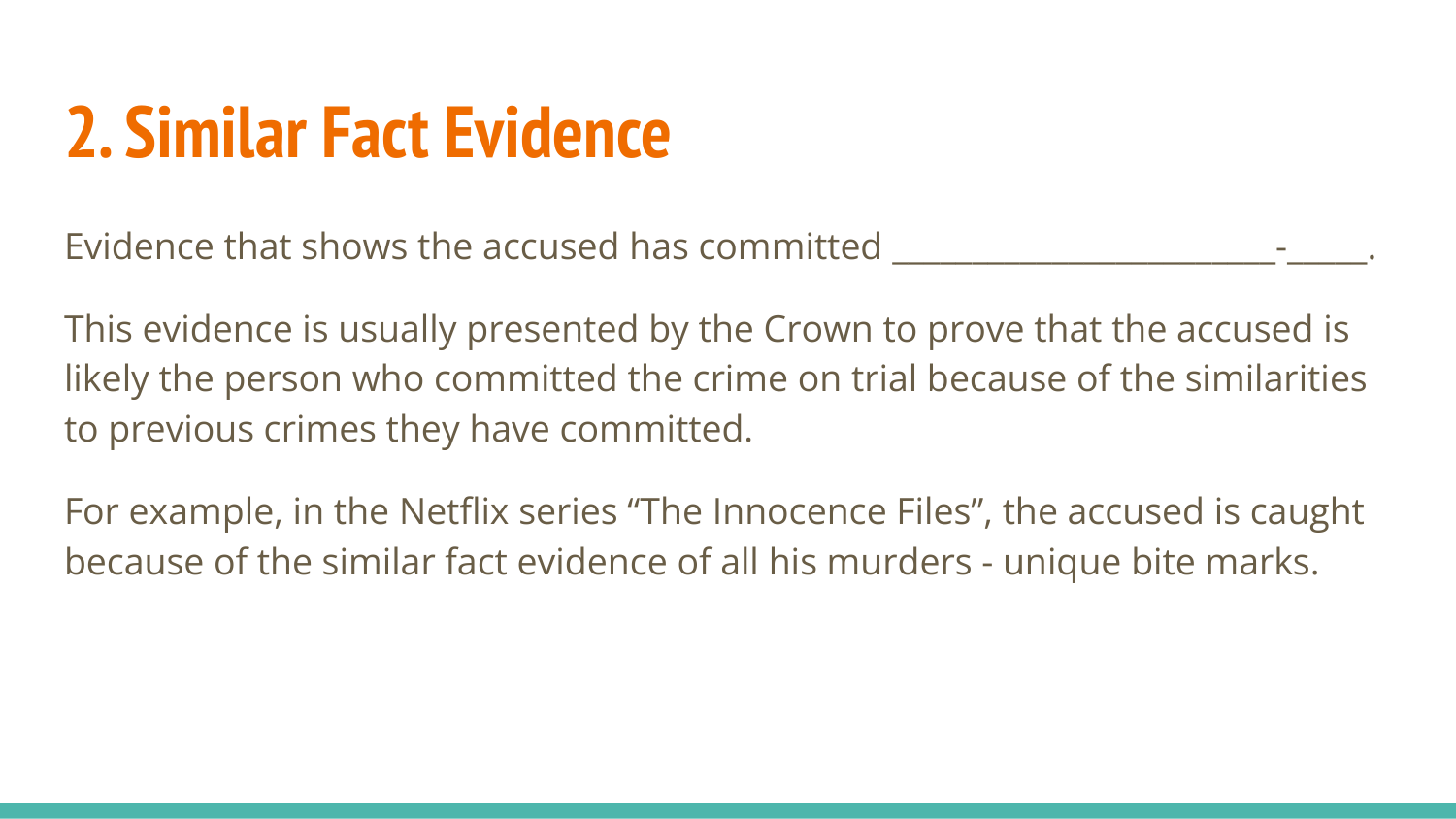

# 2. Similar Fact Evidence
Evidence that shows the accused has committed ________________________-_____.
This evidence is usually presented by the Crown to prove that the accused is likely the person who committed the crime on trial because of the similarities to previous crimes they have committed.
For example, in the Netflix series “The Innocence Files”, the accused is caught because of the similar fact evidence of all his murders - unique bite marks.